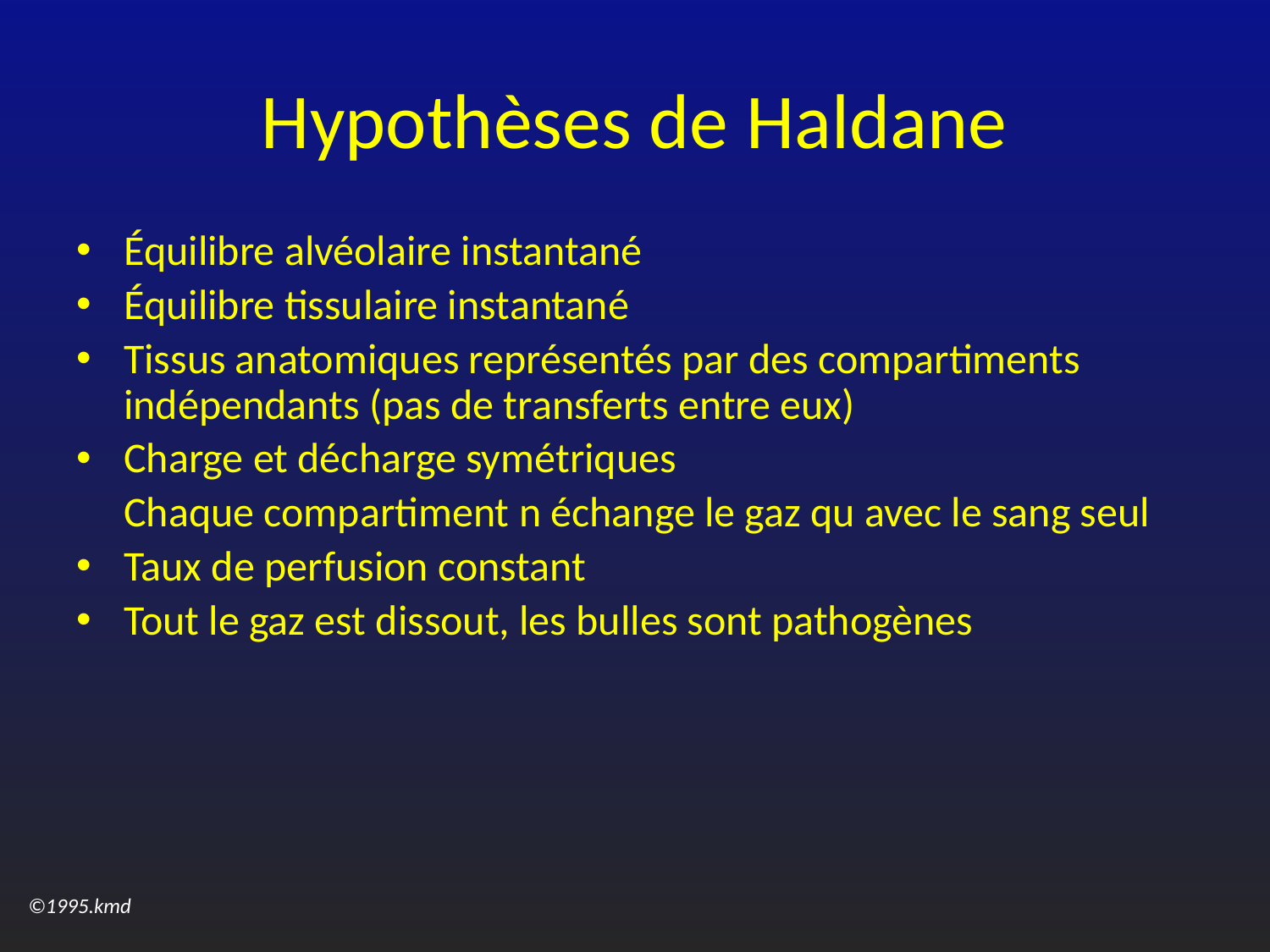

# Hypothèses de Haldane
Équilibre alvéolaire instantané
Équilibre tissulaire instantané
Tissus anatomiques représentés par des compartiments indépendants (pas de transferts entre eux)
Charge et décharge symétriques
     Chaque compartiment n échange le gaz qu avec le sang seul
Taux de perfusion constant
Tout le gaz est dissout, les bulles sont pathogènes

©1995.kmd